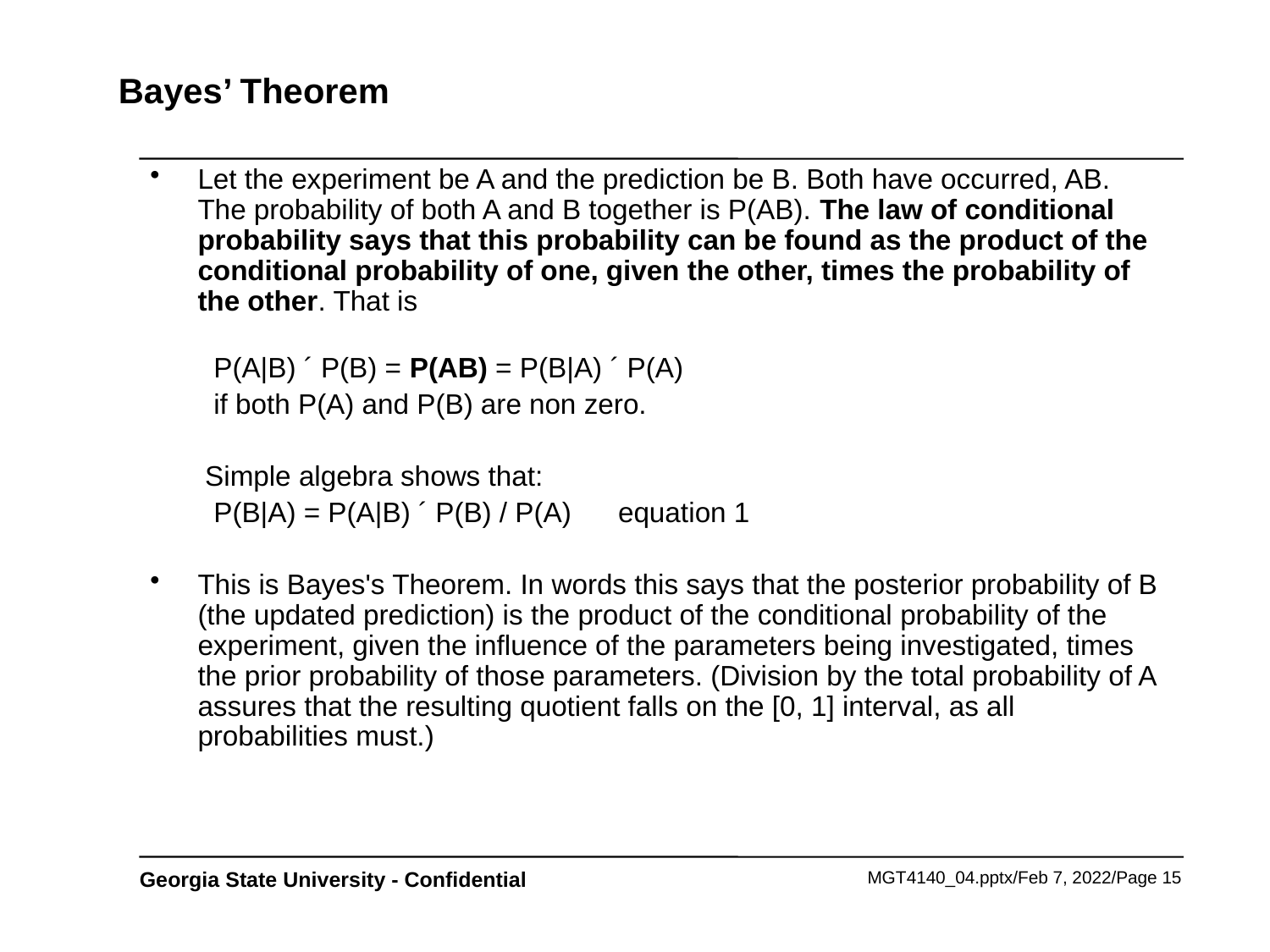

# Bayes’ Theorem
Let the experiment be A and the prediction be B. Both have occurred, AB. The probability of both A and B together is P(AB). The law of conditional probability says that this probability can be found as the product of the conditional probability of one, given the other, times the probability of the other. That is

P(A|B) ´ P(B) = P(AB) = P(B|A) ´ P(A)
if both P(A) and P(B) are non zero.

       Simple algebra shows that:
P(B|A) = P(A|B) ´ P(B) / P(A)      equation 1

This is Bayes's Theorem. In words this says that the posterior probability of B (the updated prediction) is the product of the conditional probability of the experiment, given the influence of the parameters being investigated, times the prior probability of those parameters. (Division by the total probability of A assures that the resulting quotient falls on the [0, 1] interval, as all probabilities must.)